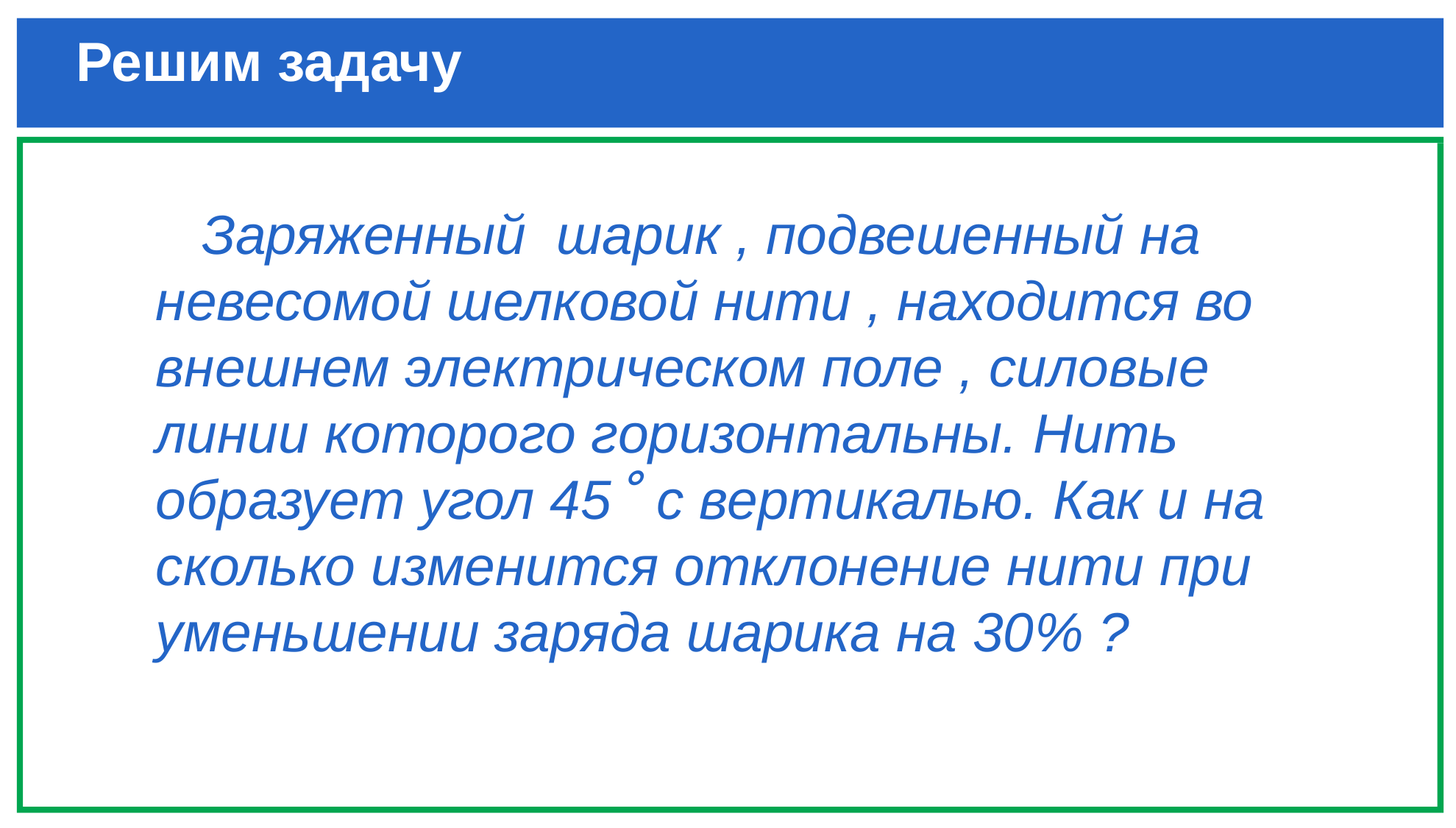

# Решим задачу
   Заряженный  шарик , подвешенный на невесомой шелковой нити , находится во внешнем электрическом поле , силовые линии которого горизонтальны. Нить образует угол 45˚ с вертикалью. Как и на сколько изменится отклонение нити при уменьшении заряда шарика на 30% ?